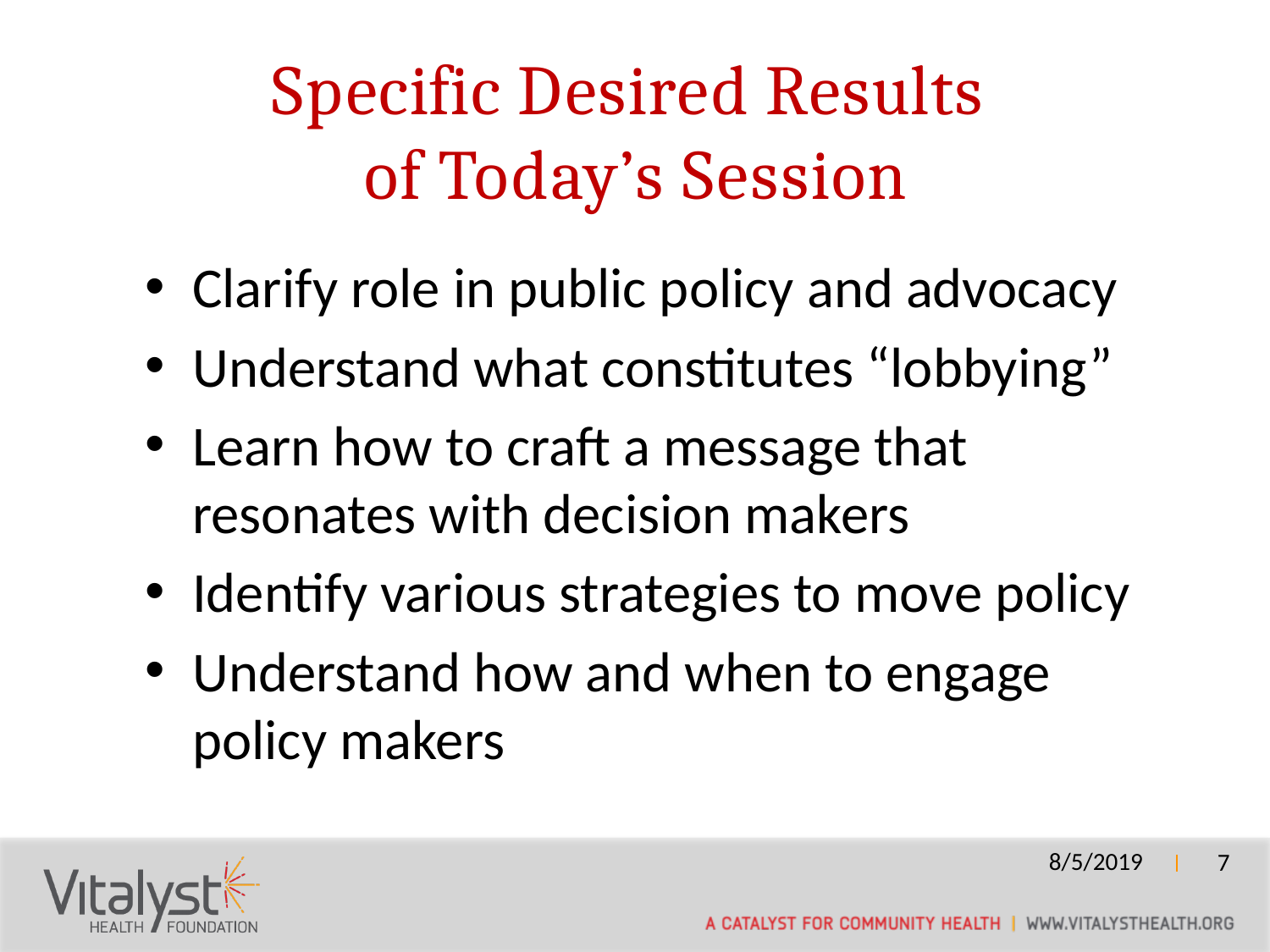

# Specific Desired Results of Today’s Session
Clarify role in public policy and advocacy
Understand what constitutes “lobbying”
Learn how to craft a message that resonates with decision makers
Identify various strategies to move policy
Understand how and when to engage policy makers
8/5/2019